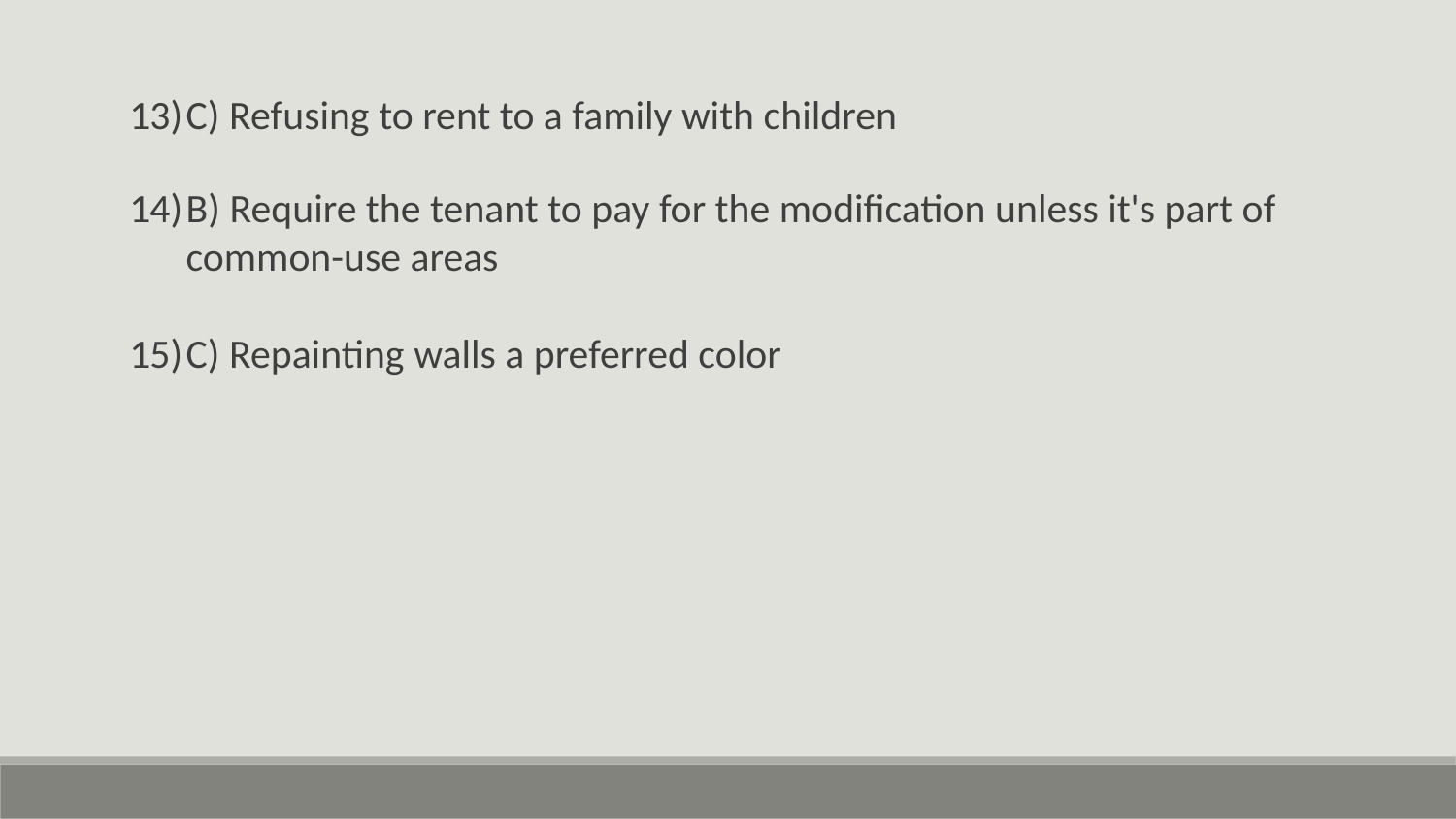

C) Refusing to rent to a family with children

B) Require the tenant to pay for the modification unless it's part of common-use areas

C) Repainting walls a preferred color